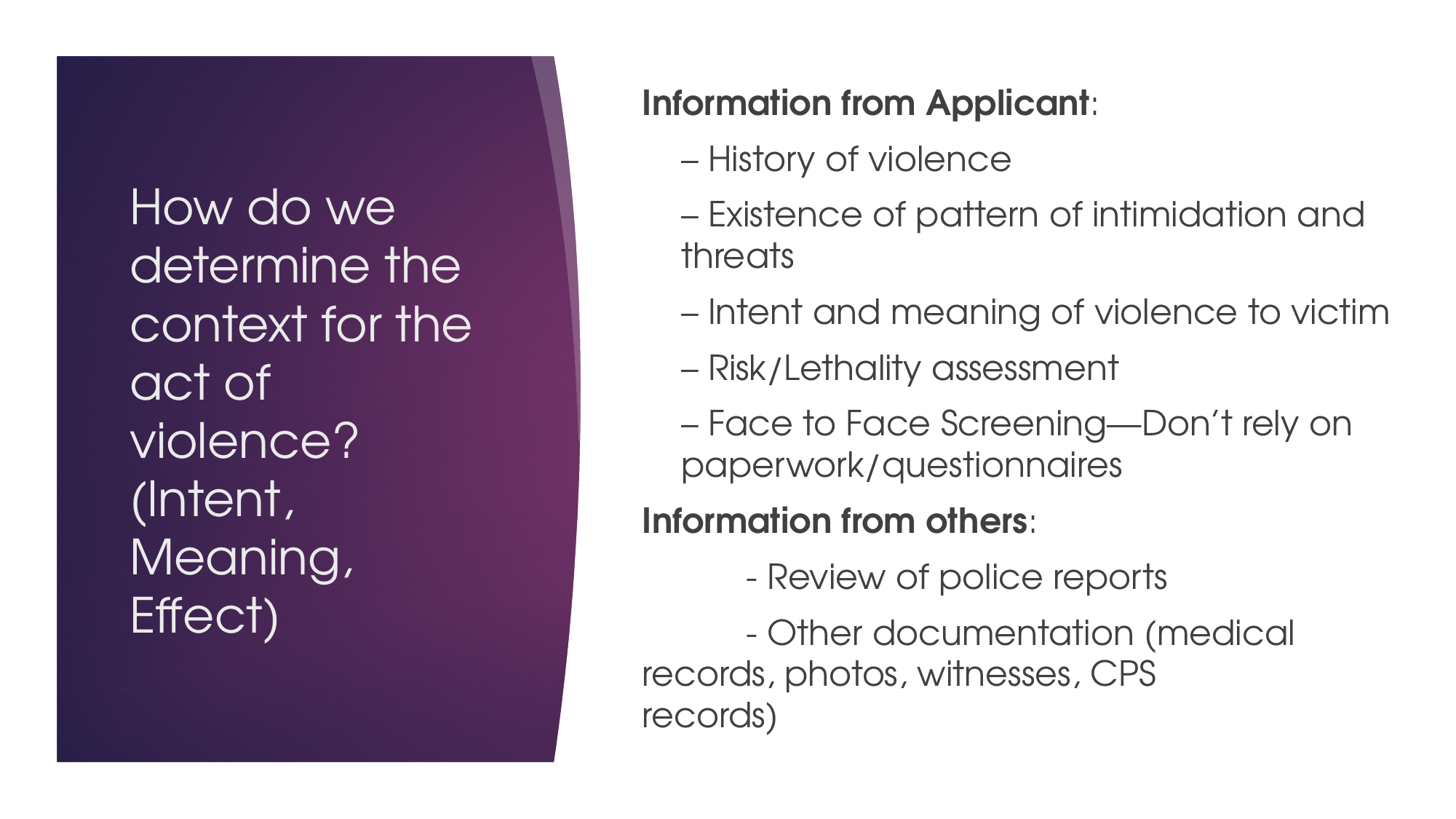

Information from Applicant:
	– History of violence
	– Existence of pattern of intimidation and threats
	– Intent and meaning of violence to victim
	– Risk/Lethality assessment
	– Face to Face Screening—Don’t rely on paperwork/questionnaires
Information from others:
	- Review of police reports
	- Other documentation (medical 	records, photos, witnesses, CPS 	records)
# How do we determine the context for the act of violence? (Intent, Meaning, Effect)